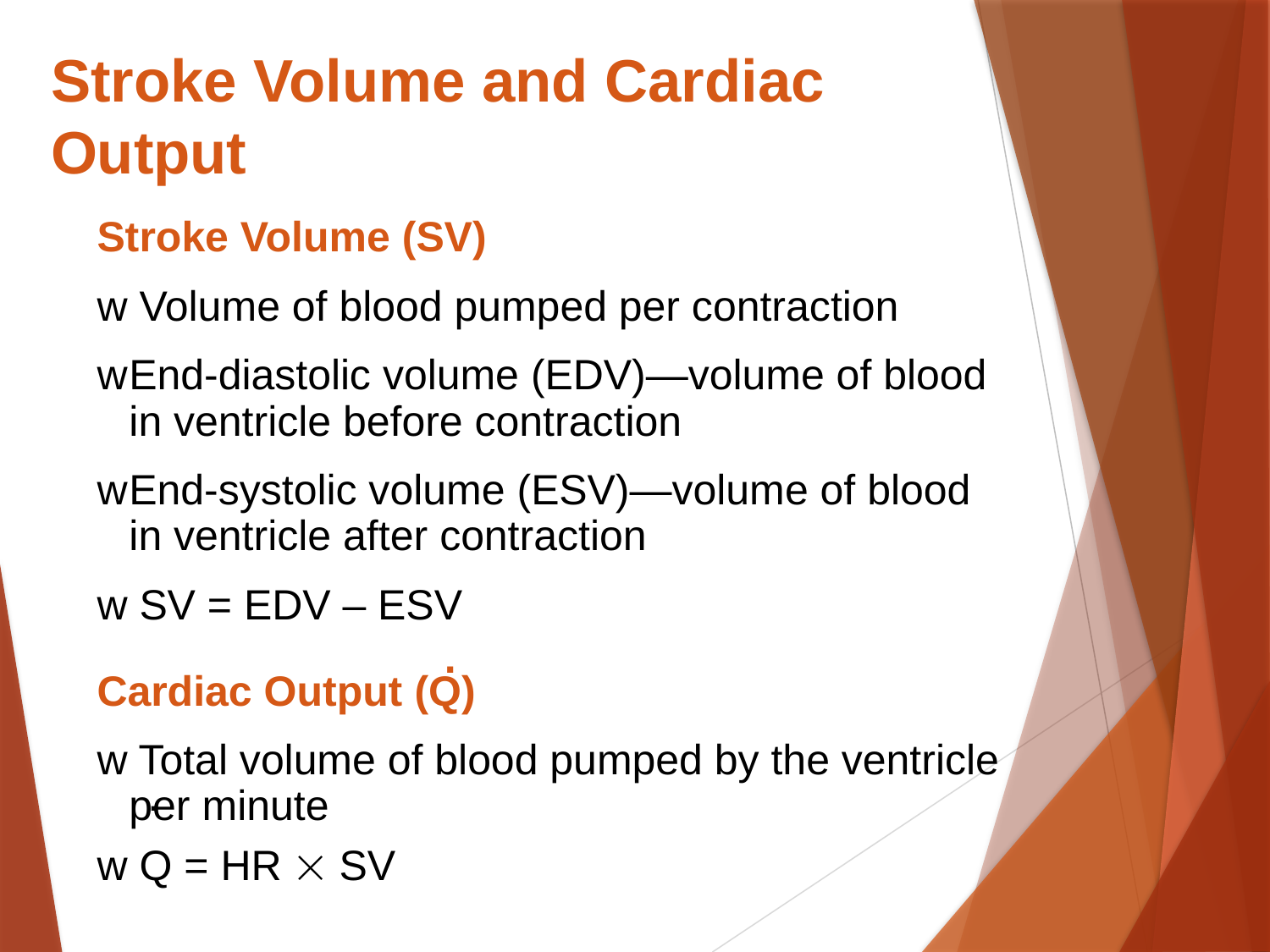

Stroke Volume and Cardiac
Output
Stroke Volume (SV)
w Volume of blood pumped per contraction
w	End-diastolic volume (EDV)—volume of blood
in ventricle before contraction
w	End-systolic volume (ESV)—volume of blood
in ventricle after contraction
w SV = EDV – ESV
.
Cardiac Output (Q)
w Total volume of blood pumped by the ventricle
per minute
.
w Q = HR × SV